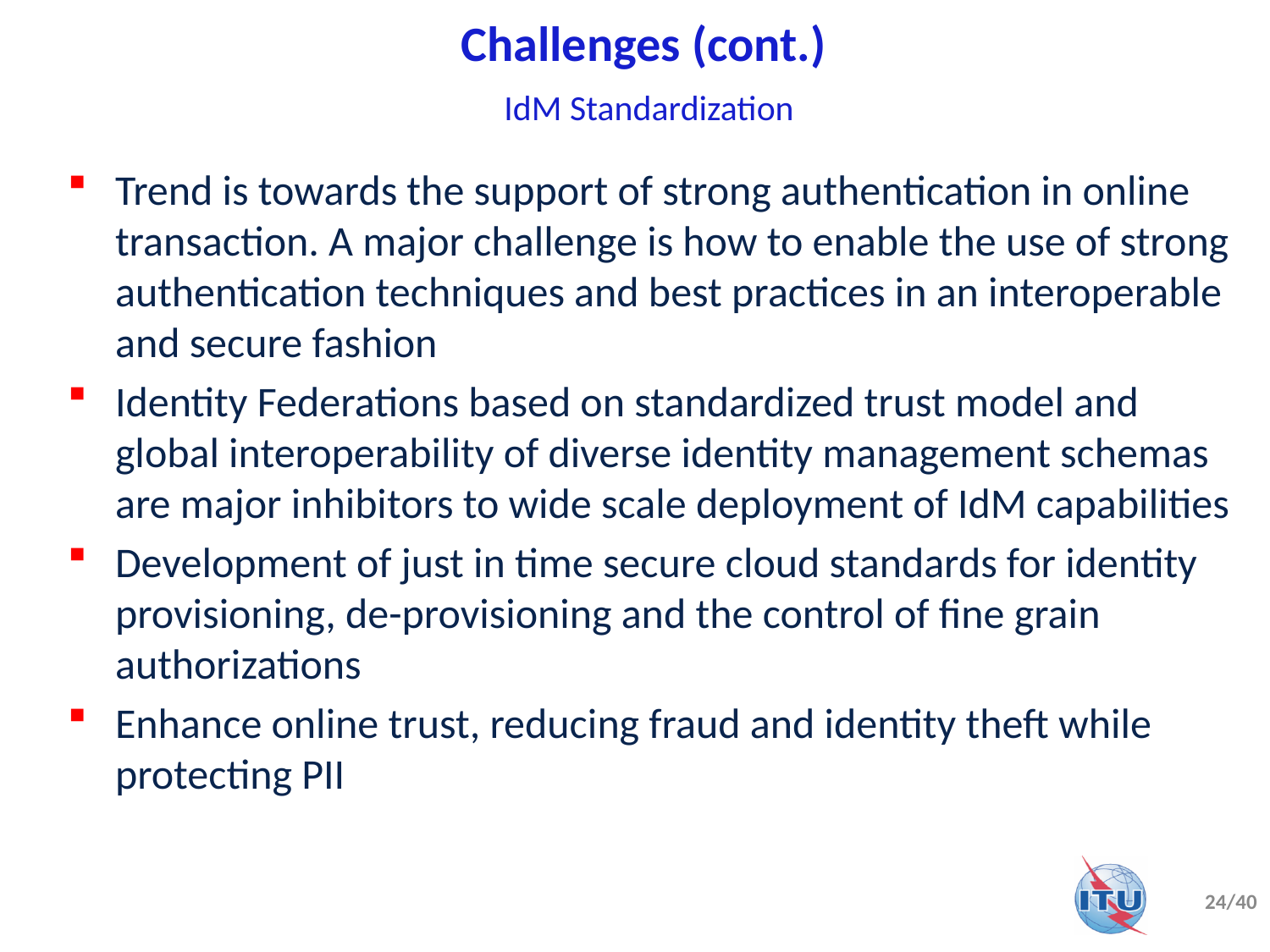

# Challenges (cont.) IdM Standardization
Trend is towards the support of strong authentication in online transaction. A major challenge is how to enable the use of strong authentication techniques and best practices in an interoperable and secure fashion
Identity Federations based on standardized trust model and global interoperability of diverse identity management schemas are major inhibitors to wide scale deployment of IdM capabilities
Development of just in time secure cloud standards for identity provisioning, de-provisioning and the control of fine grain authorizations
Enhance online trust, reducing fraud and identity theft while protecting PII
24/40